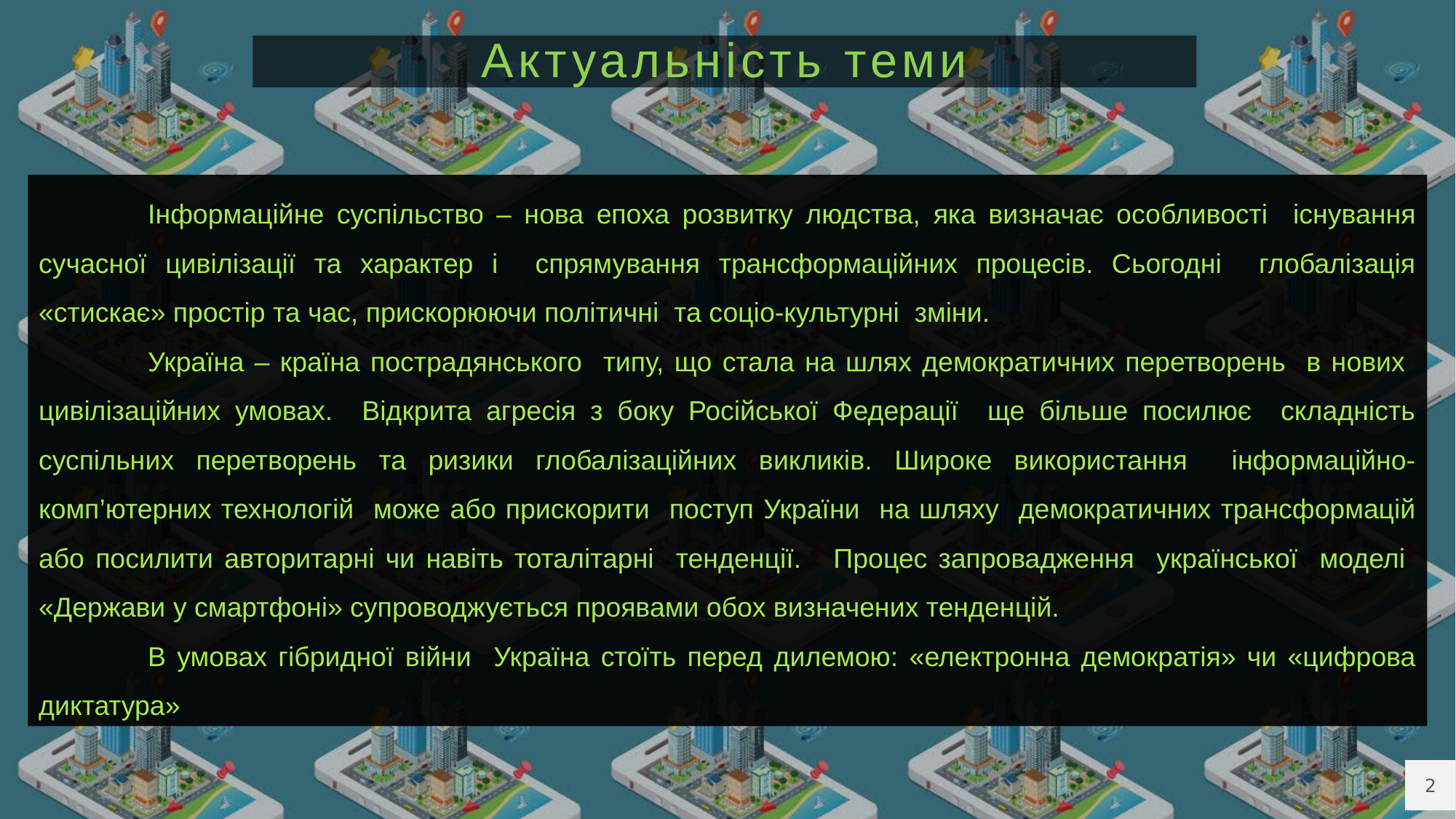

# Актуальність теми
	Інформаційне суспільство – нова епоха розвитку людства, яка визначає особливості  існування сучасної цивілізації та характер і  спрямування трансформаційних процесів. Сьогодні  глобалізація «стискає» простір та час, прискорюючи політичні  та соціо-культурні  зміни.
	Україна – країна пострадянського  типу, що стала на шлях демократичних перетворень  в нових  цивілізаційних умовах.  Відкрита агресія з боку Російської Федерації  ще більше посилює  складність суспільних перетворень та ризики глобалізаційних викликів. Широке використання  інформаційно-комп’ютерних технологій  може або прискорити  поступ України  на шляху  демократичних трансформацій або посилити авторитарні чи навіть тоталітарні  тенденції.  	Процес запровадження  української  моделі  «Держави у смартфоні» супроводжується проявами обох визначених тенденцій.
	В умовах гібридної війни  Україна стоїть перед дилемою: «електронна демократія» чи «цифрова диктатура»
2